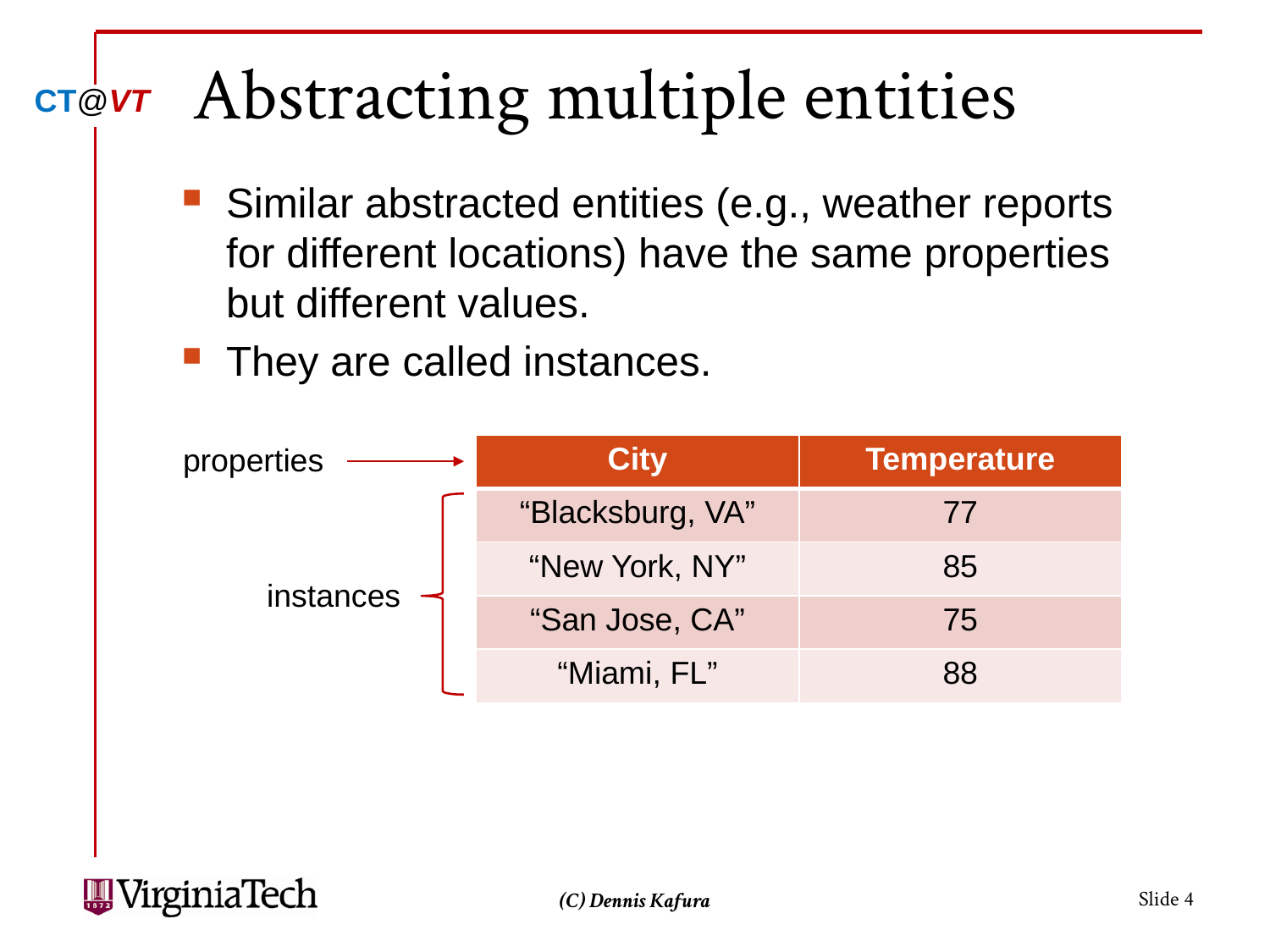

# Abstracting multiple entities
Similar abstracted entities (e.g., weather reports for different locations) have the same properties but different values.
They are called instances.

properties
| City | Temperature |
| --- | --- |
| “Blacksburg, VA” | 77 |
| “New York, NY” | 85 |
| “San Jose, CA” | 75 |
| “Miami, FL” | 88 |

instances
 Slide 4
(C) Dennis Kafura